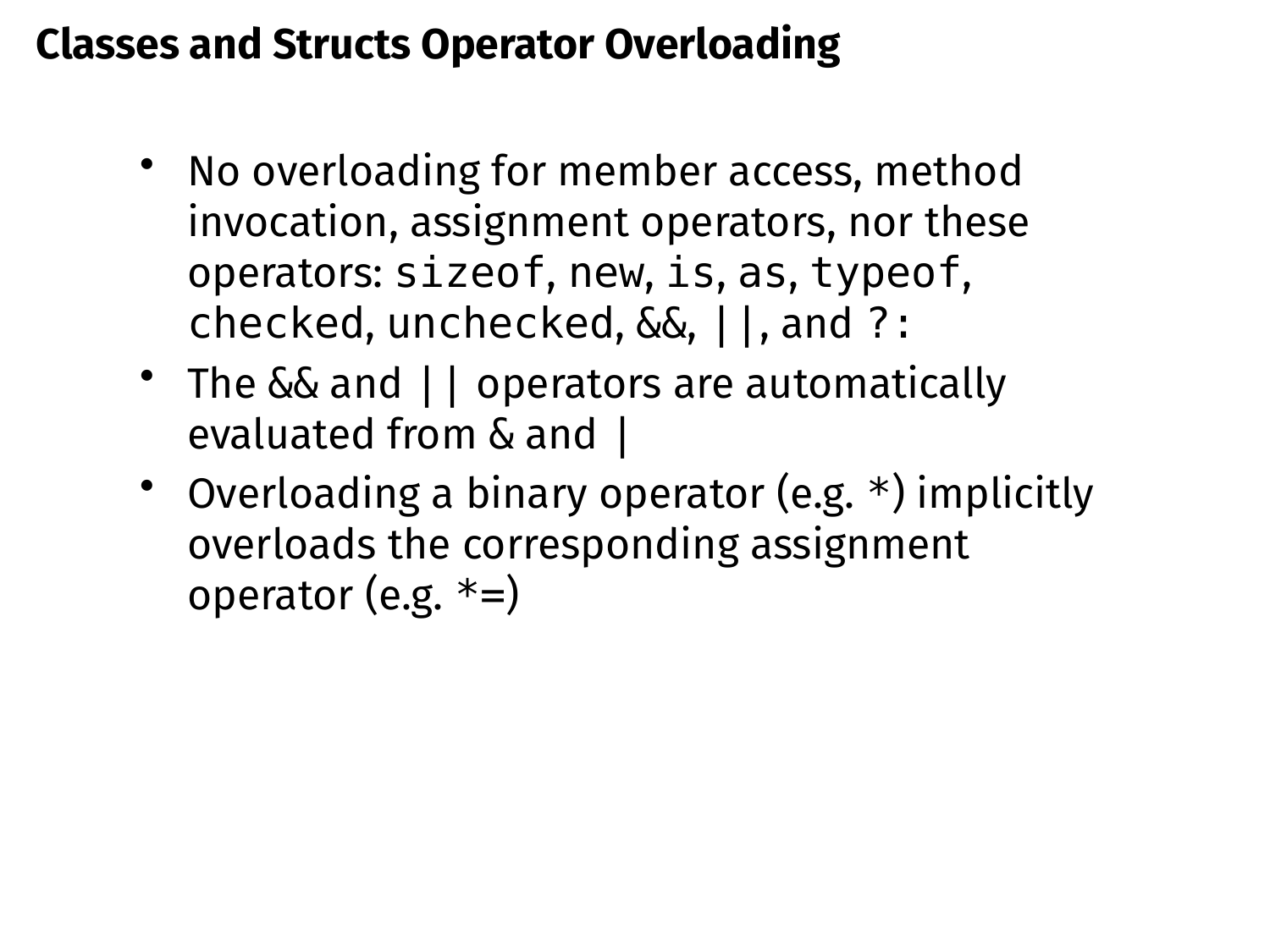

# Classes and Structs Operator Overloading
No overloading for member access, method invocation, assignment operators, nor these operators: sizeof, new, is, as, typeof, checked, unchecked, &&, ||, and ?:
The && and || operators are automatically evaluated from & and |
Overloading a binary operator (e.g. *) implicitly overloads the corresponding assignment operator (e.g. *=)